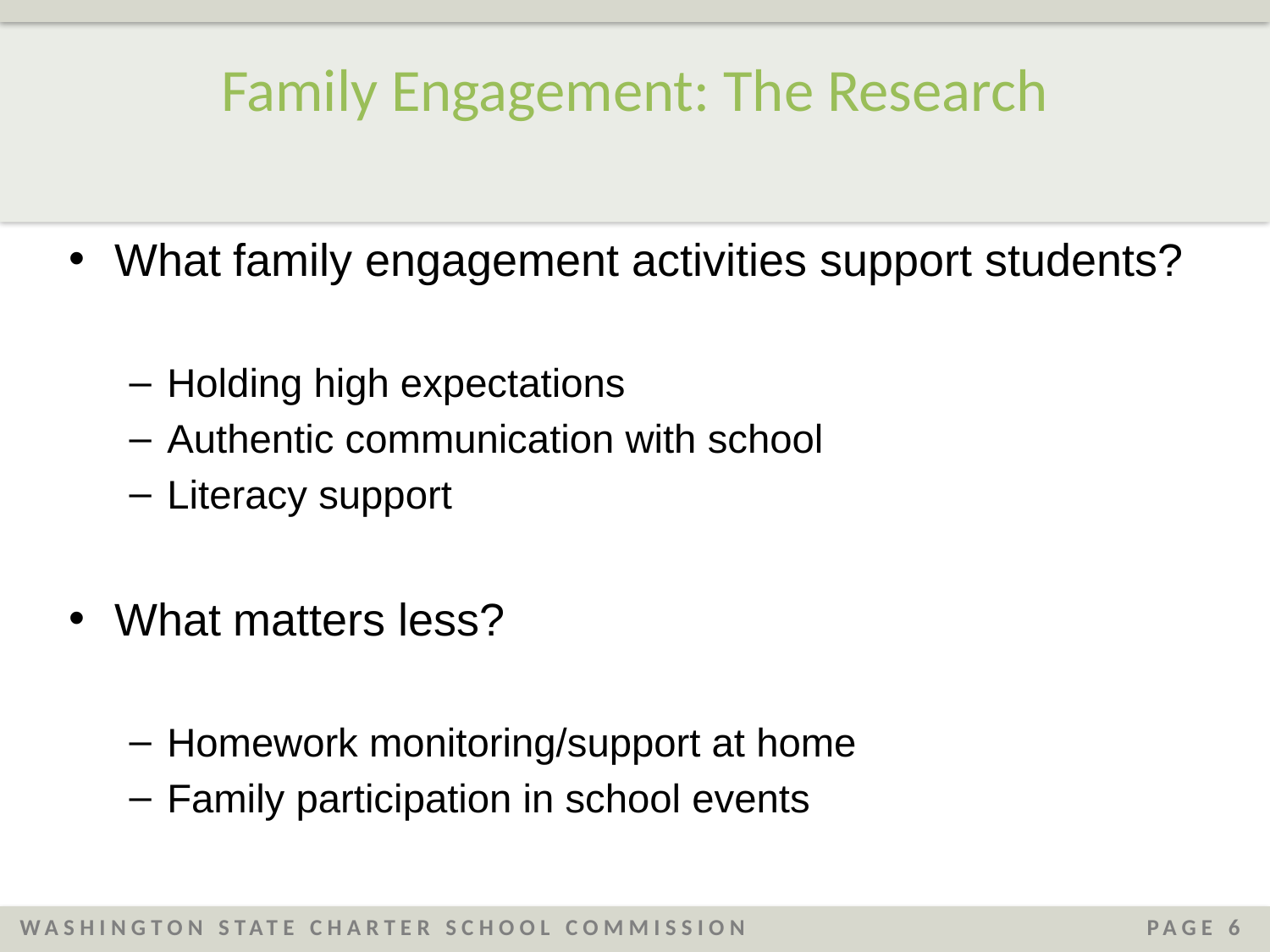

# Family Engagement: The Research
What family engagement activities support students?

Holding high expectations
Authentic communication with school
Literacy support

What matters less?

Homework monitoring/support at home
Family participation in school events

WASHINGTON STATE CHARTER SCHOOL COMMISSION
PAGE 6